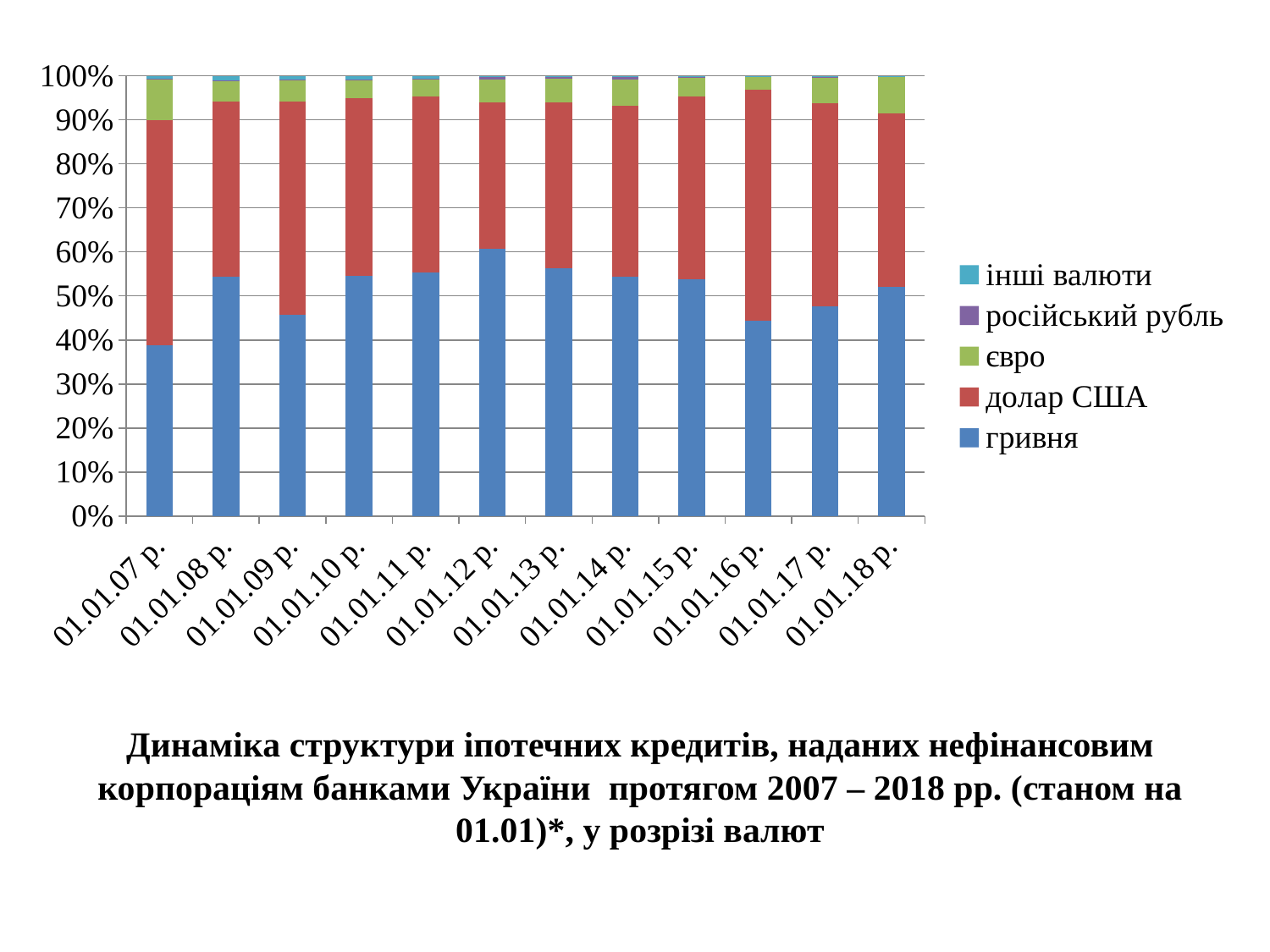

### Chart

| Category | гривня | долар США | євро | російський рубль | інші валюти |
|---|---|---|---|---|---|
| 01.01.07 р. | 4081.0 | 5359.0 | 966.0 | 34.0 | 67.0 |
| 01.01.08 р. | 26649.0 | 19608.0 | 2241.0 | 39.0 | 559.0 |
| 01.01.09 р. | 36172.0 | 38339.0 | 3961.0 | 31.0 | 690.0 |
| 01.01.10 р. | 41345.0 | 30392.0 | 3234.0 | 26.0 | 652.0 |
| 01.01.11 р. | 41191.0 | 29762.0 | 2978.0 | 79.0 | 499.0 |
| 01.01.12 р. | 45199.0 | 24625.0 | 3965.0 | 410.0 | 191.0 |
| 01.01.13 р. | 63152.0 | 42184.0 | 5963.0 | 659.0 | 102.0 |
| 01.01.14 р. | 60100.0 | 42973.0 | 6704.0 | 568.0 | 363.0 |
| 01.01.15 р. | 65559.0 | 50786.0 | 5165.0 | 267.0 | 219.0 |
| 01.01.16 р. | 45145.43085201 | 53394.789126100004 | 3164.69231733 | 32.33958111 | 103.01742056 |
| 01.01.17 р. | 69408.8020563 | 67229.67705236 | 8429.90628786 | 450.38927752999996 | 160.51134681 |
| 01.01.18 р. | 58974.50673879 | 44741.15139946 | 9538.86628911 | 88.14424515 | 31.07800388 |
Динаміка структури іпотечних кредитів, наданих нефінансовим корпораціям банками України  протягом 2007 – 2018 рр. (станом на 01.01)*, у розрізі валют